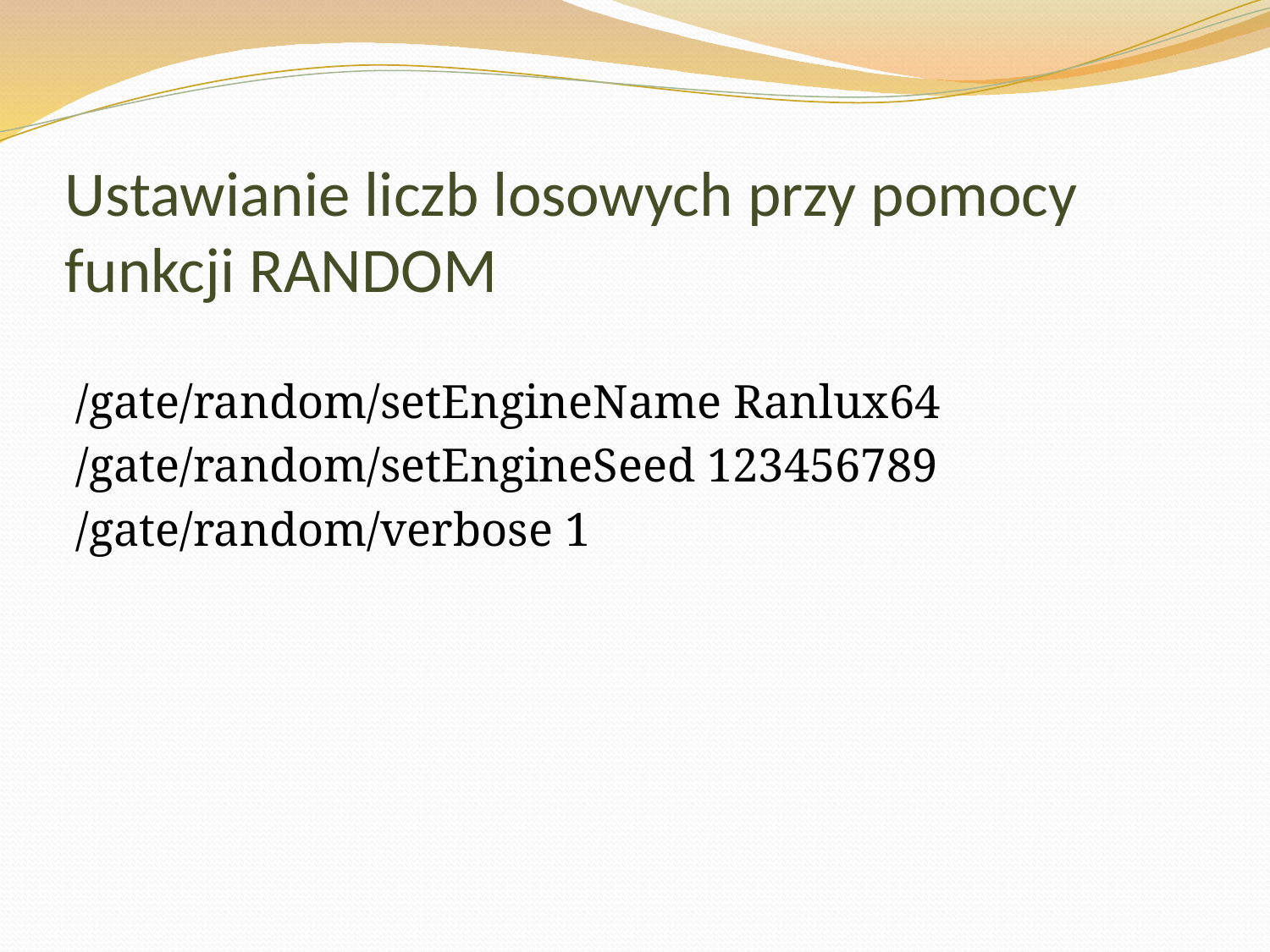

# Ustawianie liczb losowych przy pomocy funkcji RANDOM
/gate/random/setEngineName Ranlux64
/gate/random/setEngineSeed 123456789
/gate/random/verbose 1